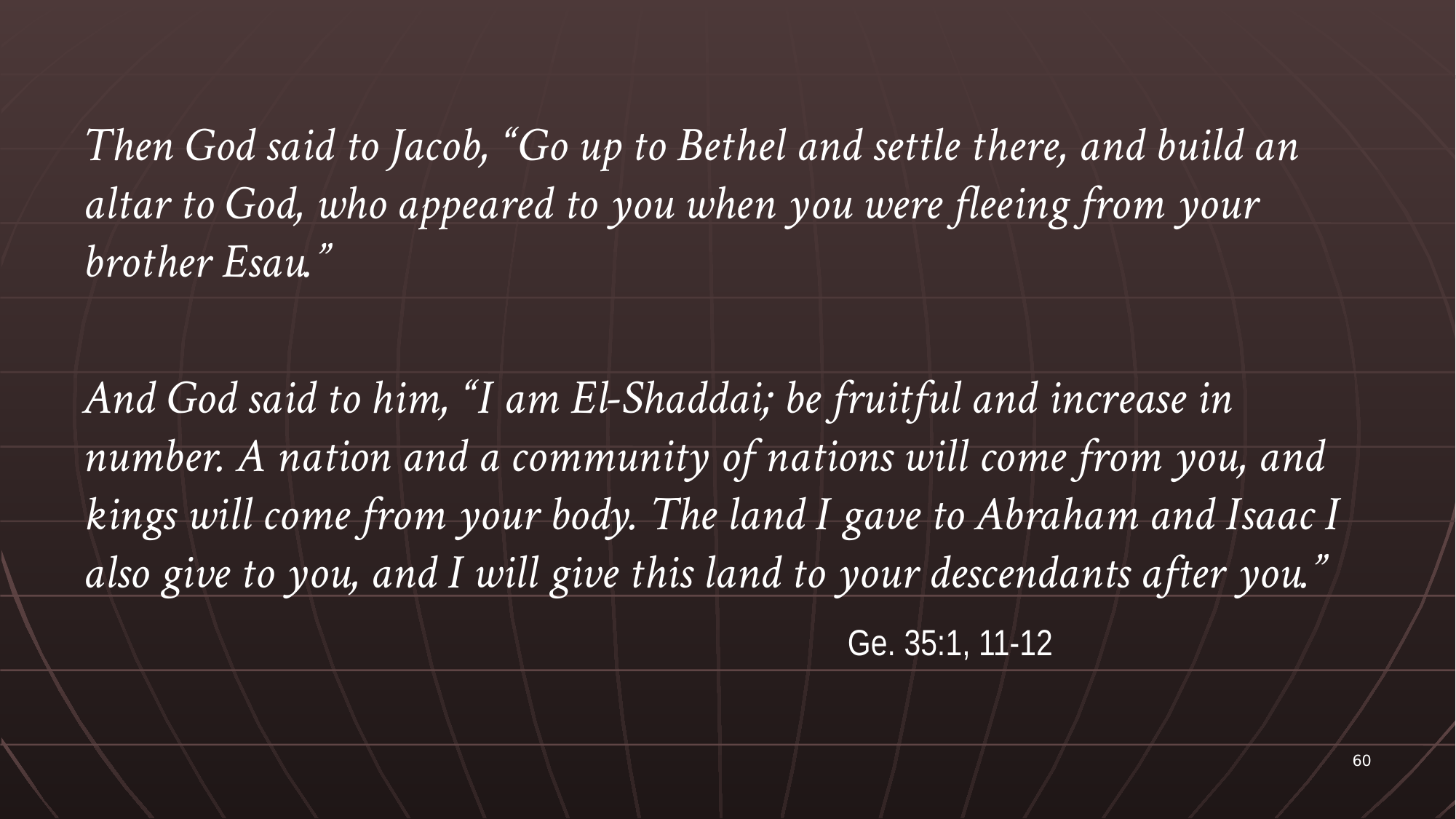

Then God said to Jacob, “Go up to Bethel and settle there, and build an altar to God, who appeared to you when you were fleeing from your brother Esau.”

And God said to him, “I am El-Shaddai; be fruitful and increase in number. A nation and a community of nations will come from you, and kings will come from your body. The land I gave to Abraham and Isaac I also give to you, and I will give this land to your descendants after you.”
							Ge. 35:1, 11-12
60